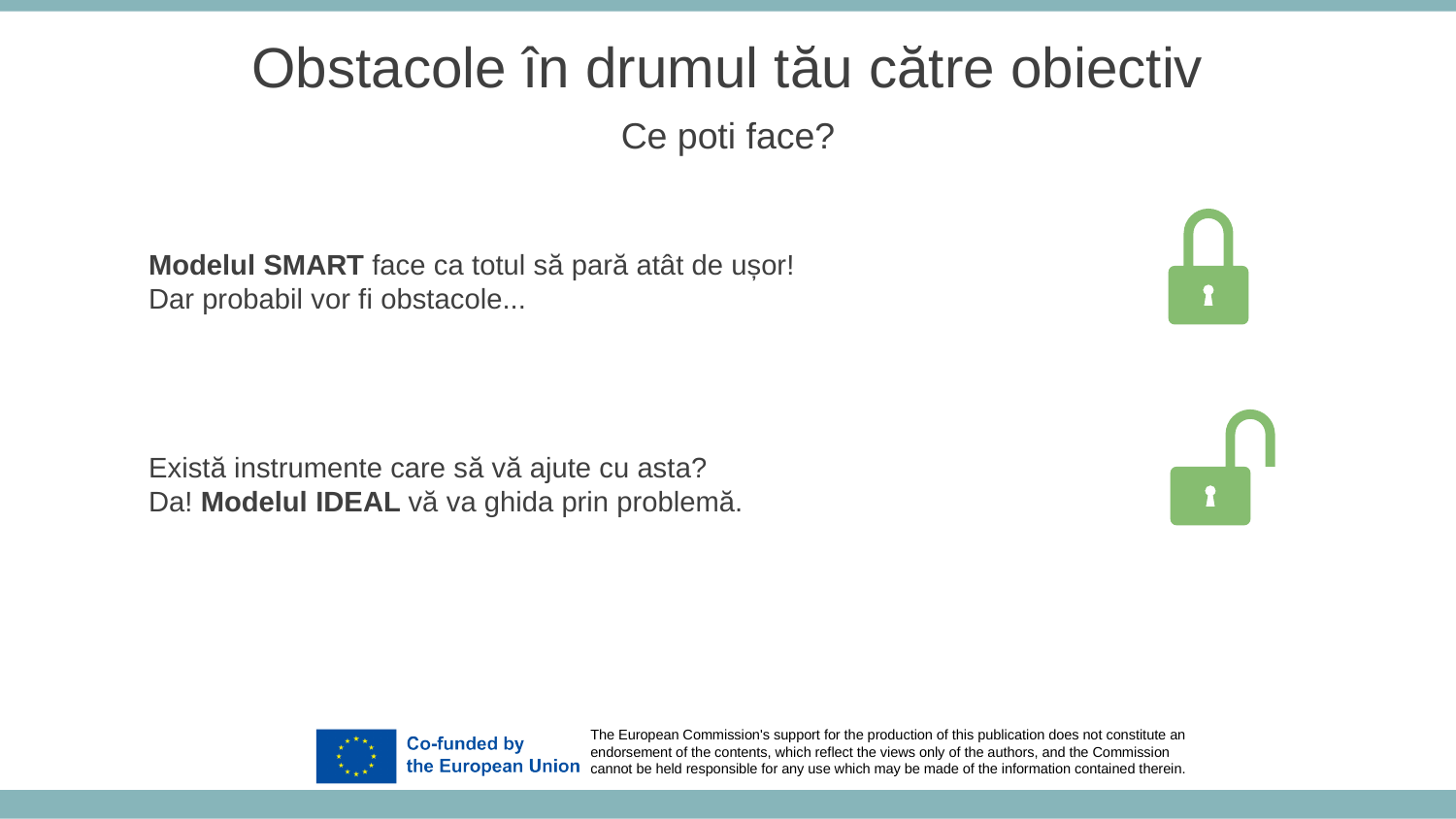

Obstacole în drumul tău către obiectiv
Ce poti face?

Modelul SMART face ca totul să pară atât de ușor!
Dar probabil vor fi obstacole...

Există instrumente care să vă ajute cu asta?
Da! Modelul IDEAL vă va ghida prin problemă.